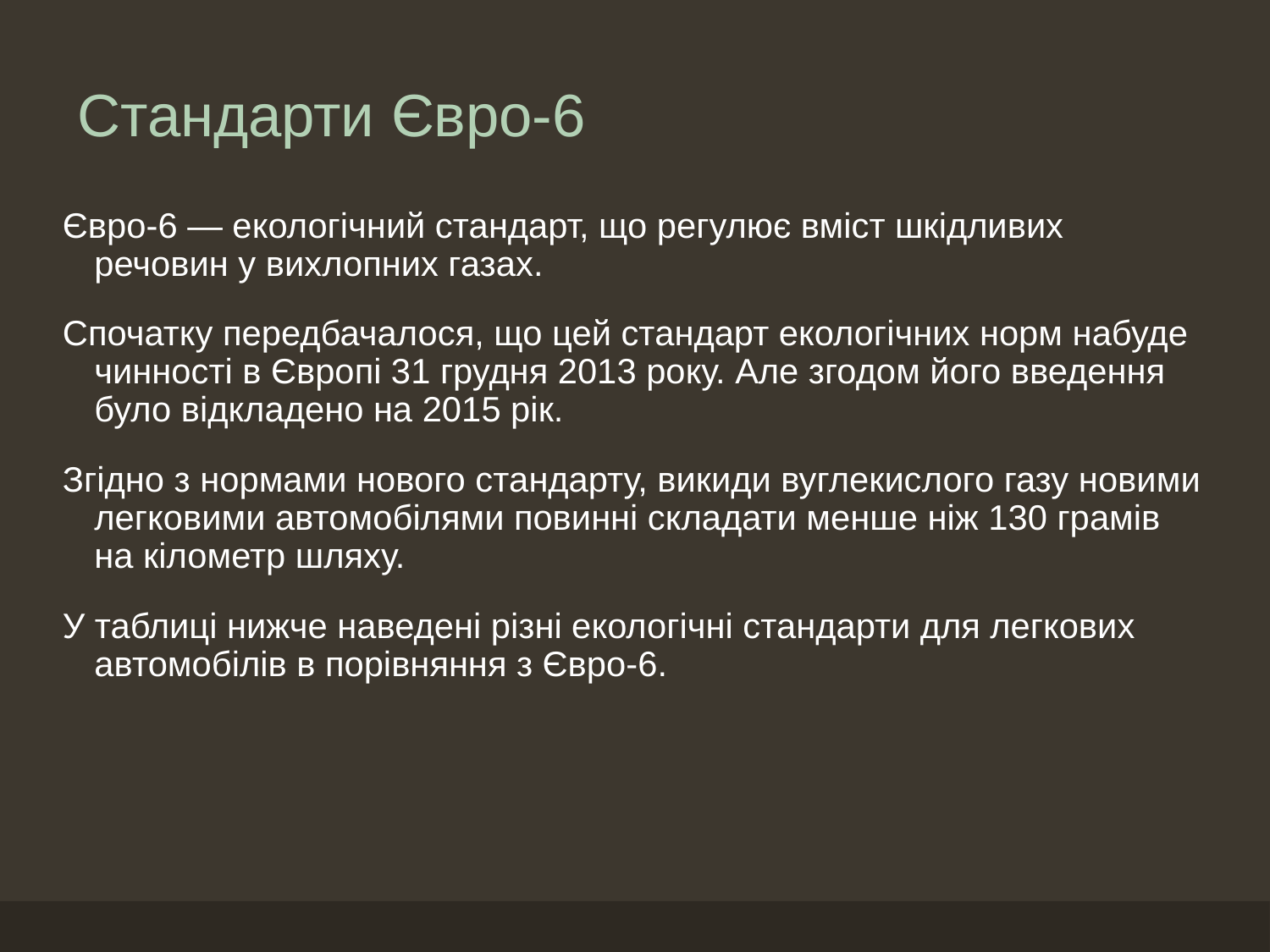

# Стандарти Євро‐6
Євро-6 — екологічний стандарт, що регулює вміст шкідливих речовин у вихлопних газах.
Спочатку передбачалося, що цей стандарт екологічних норм набуде чинності в Європі 31 грудня 2013 року. Але згодом його введення було відкладено на 2015 рік.
Згідно з нормами нового стандарту, викиди вуглекислого газу новими легковими автомобілями повинні складати менше ніж 130 грамів на кілометр шляху.
У таблиці нижче наведені різні екологічні стандарти для легкових автомобілів в порівняння з Євро-6.